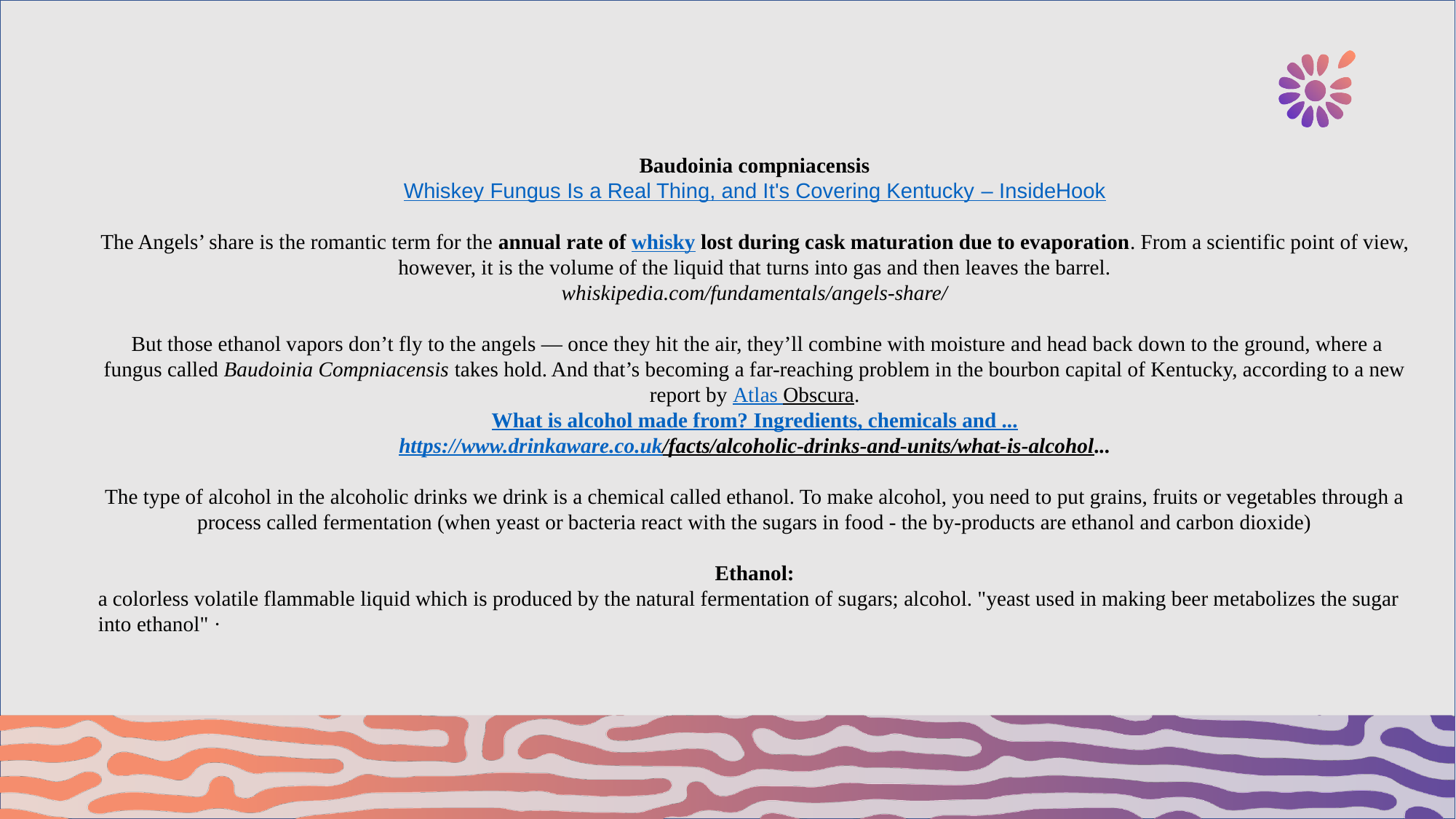

Baudoinia compniacensis
Whiskey Fungus Is a Real Thing, and It's Covering Kentucky – InsideHook

The Angels’ share is the romantic term for the annual rate of whisky lost during cask maturation due to evaporation. From a scientific point of view, however, it is the volume of the liquid that turns into gas and then leaves the barrel.
whiskipedia.com/fundamentals/angels-share/

 But those ethanol vapors don’t fly to the angels — once they hit the air, they’ll combine with moisture and head back down to the ground, where a fungus called Baudoinia Compniacensis takes hold. And that’s becoming a far-reaching problem in the bourbon capital of Kentucky, according to a new report by Atlas Obscura.
What is alcohol made from? Ingredients, chemicals and ...
https://www.drinkaware.co.uk/facts/alcoholic-drinks-and-units/what-is-alcohol...

The type of alcohol in the alcoholic drinks we drink is a chemical called ethanol. To make alcohol, you need to put grains, fruits or vegetables through a process called fermentation (when yeast or bacteria react with the sugars in food - the by-products are ethanol and carbon dioxide)

Ethanol:
a colorless volatile flammable liquid which is produced by the natural fermentation of sugars; alcohol. "yeast used in making beer metabolizes the sugar into ethanol" ·